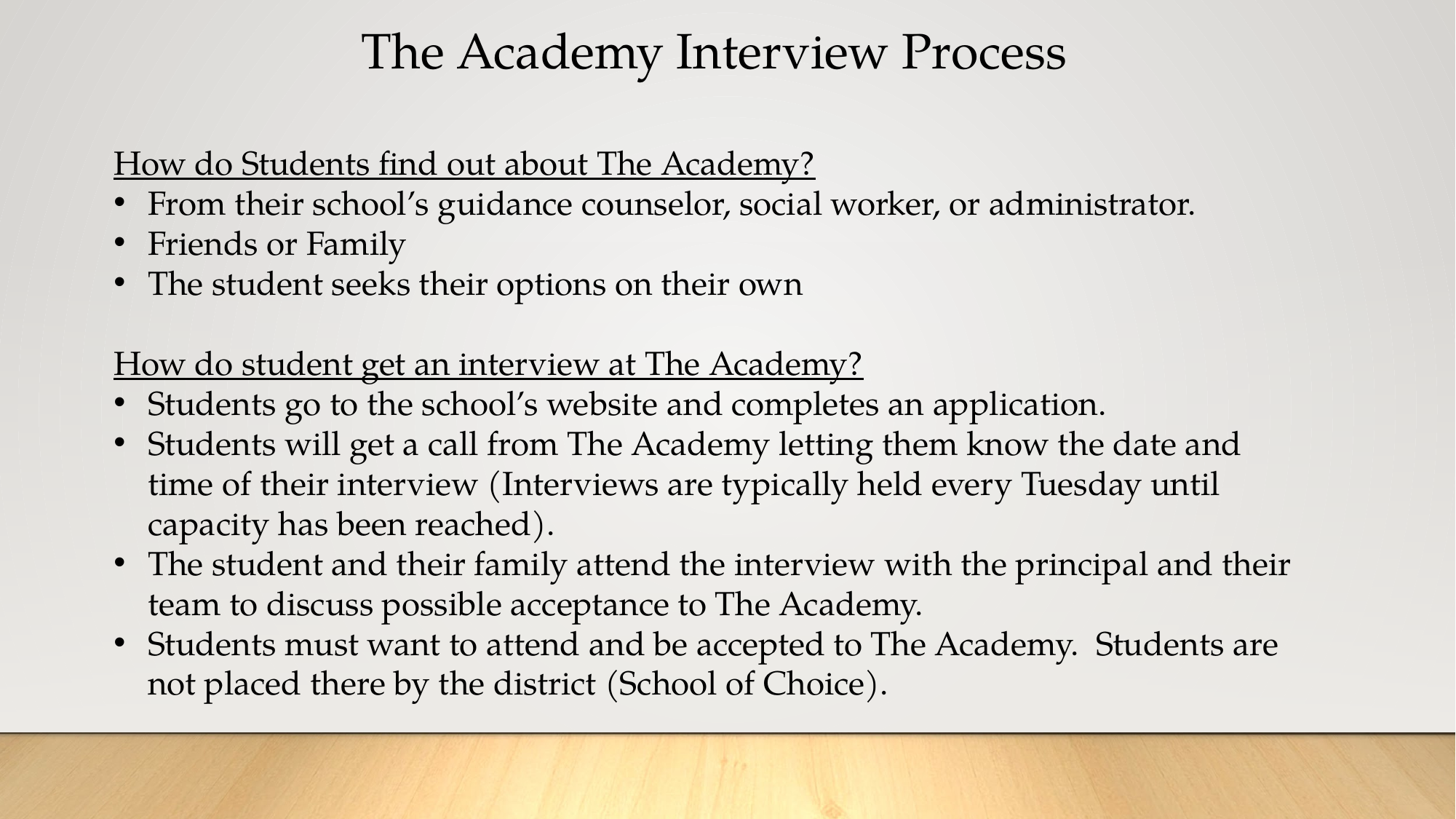

The Academy Interview Process

How do Students find out about The Academy?
From their school’s guidance counselor, social worker, or administrator.
Friends or Family
The student seeks their options on their own

How do student get an interview at The Academy?
Students go to the school’s website and completes an application.
Students will get a call from The Academy letting them know the date and time of their interview (Interviews are typically held every Tuesday until capacity has been reached).
The student and their family attend the interview with the principal and their team to discuss possible acceptance to The Academy.
Students must want to attend and be accepted to The Academy.  Students are not placed there by the district (School of Choice).